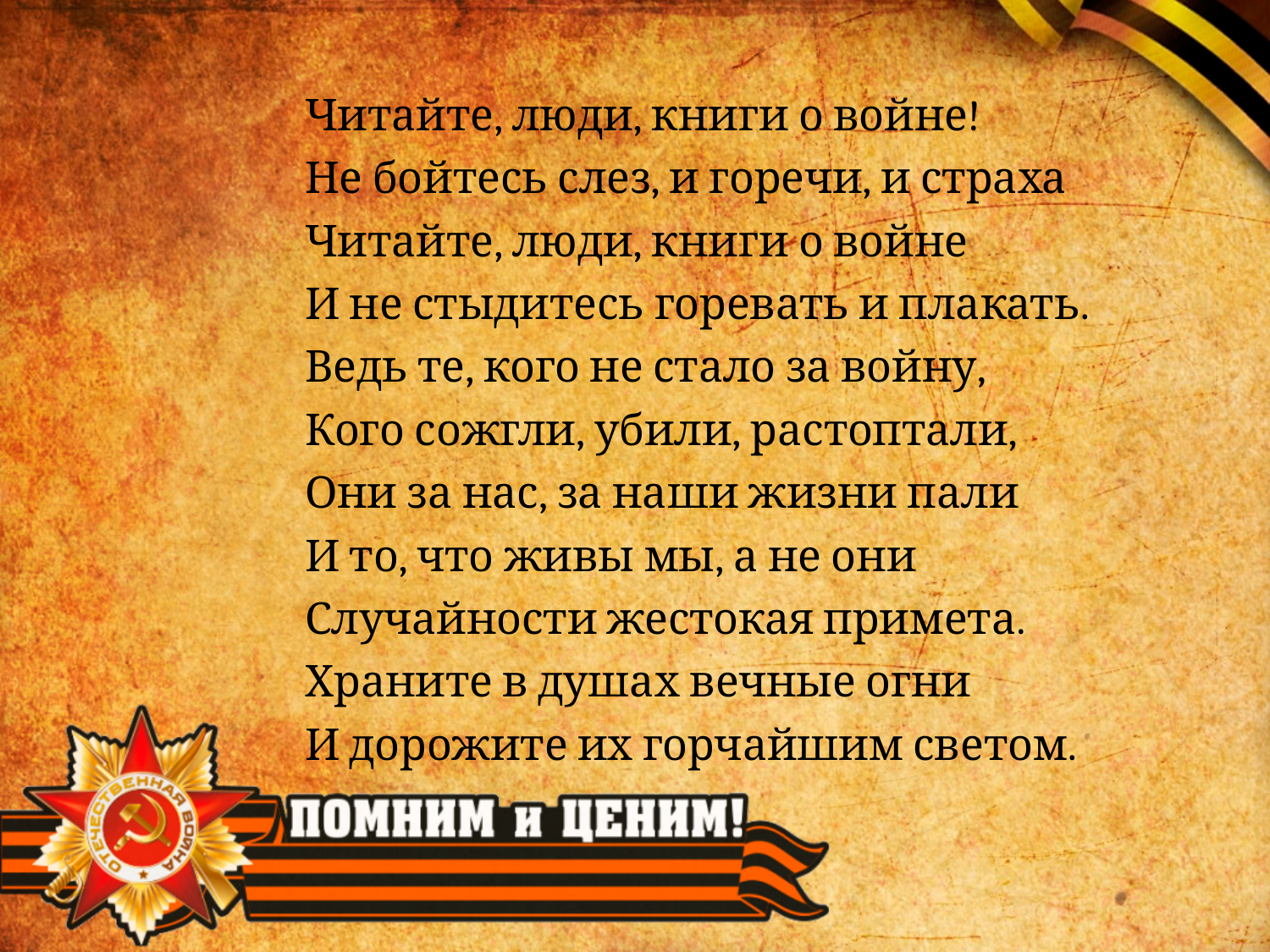

Читайте, люди, книги о войне!
Не бойтесь слез, и горечи, и страха
Читайте, люди, книги о войне
И не стыдитесь горевать и плакать.
Ведь те, кого не стало за войну,
Кого сожгли, убили, растоптали,
Они за нас, за наши жизни пали
И то, что живы мы, а не они
Случайности жестокая примета.
Храните в душах вечные огни
И дорожите их горчайшим светом.